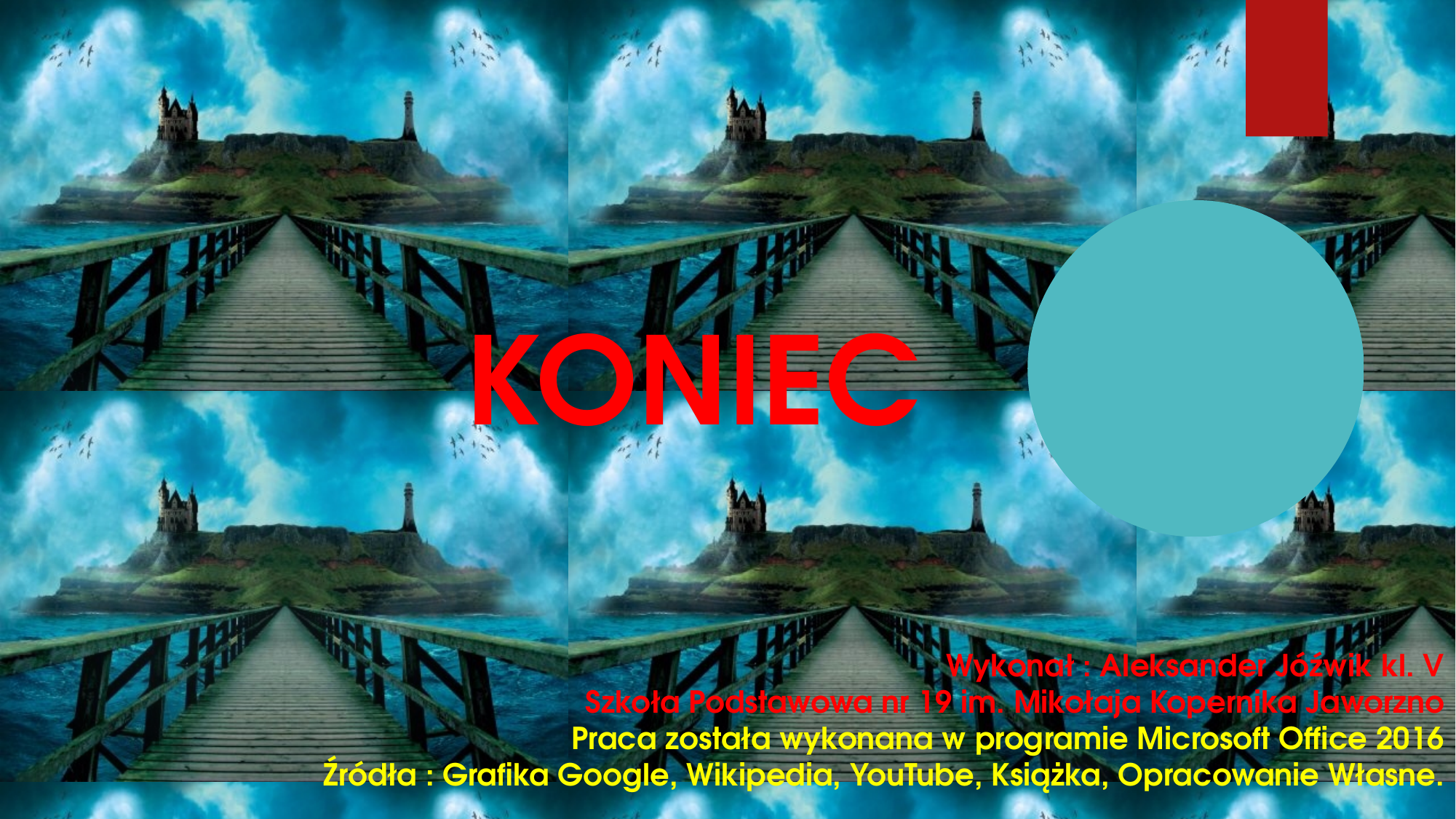

KONIEC

Wykonał : Aleksander Jóźwik kl. V
Szkoła Podstawowa nr 19 im. Mikołaja Kopernika Jaworzno
Praca została wykonana w programie Microsoft Office 2016
Źródła : Grafika Google, Wikipedia, YouTube, Książka, Opracowanie Własne.